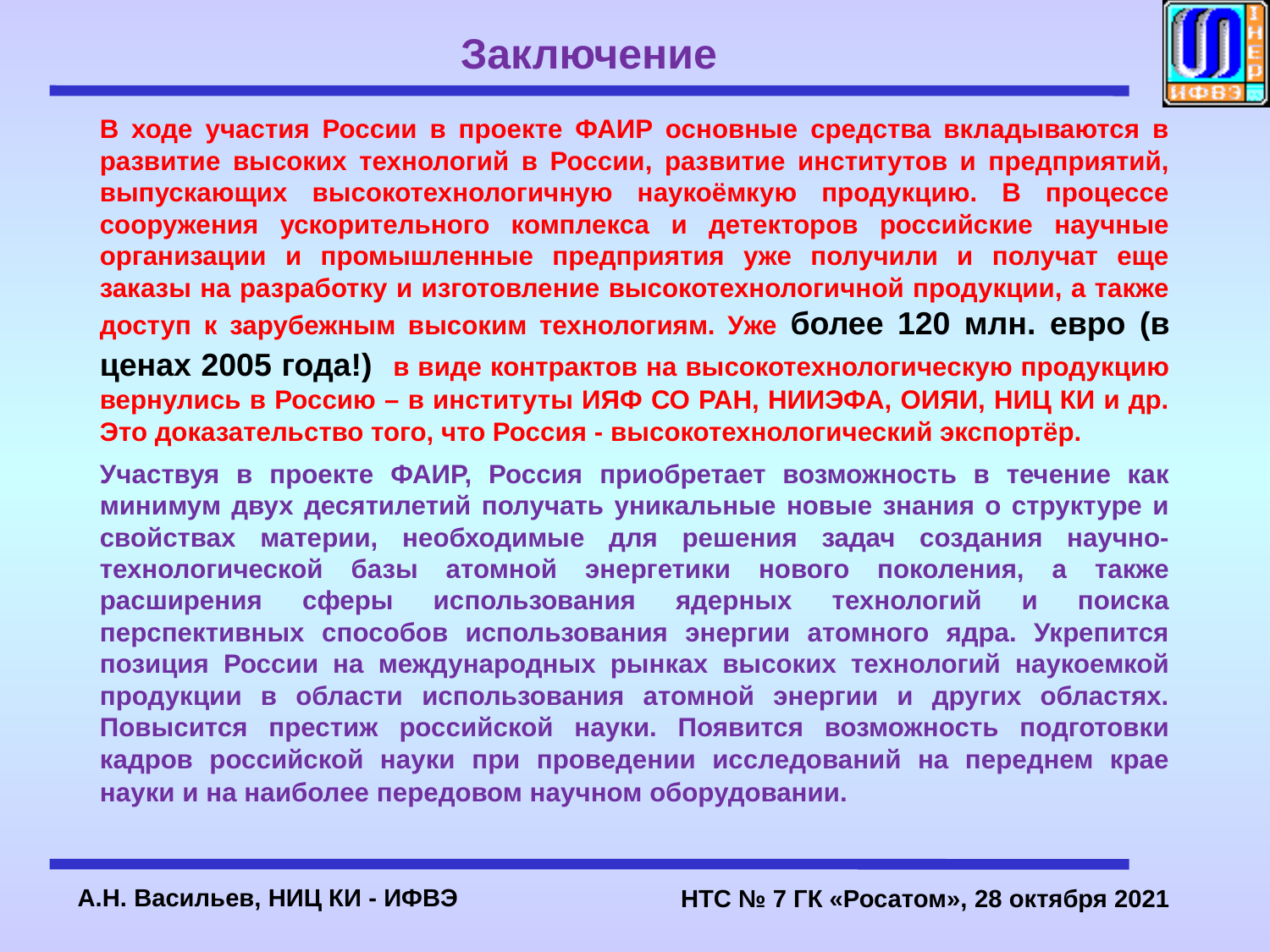

# Заключение
В ходе участия России в проекте ФАИР основные средства вкладываются в развитие высоких технологий в России, развитие институтов и предприятий, выпускающих высокотехнологичную наукоёмкую продукцию. В процессе сооружения ускорительного комплекса и детекторов российские научные организации и промышленные предприятия уже получили и получат еще заказы на разработку и изготовление высокотехнологичной продукции, а также доступ к зарубежным высоким технологиям. Уже более 120 млн. евро (в ценах 2005 года!)  в виде контрактов на высокотехнологическую продукцию вернулись в Россию – в институты ИЯФ СО РАН, НИИЭФА, ОИЯИ, НИЦ КИ и др. Это доказательство того, что Россия - высокотехнологический экспортёр.
Участвуя в проекте ФАИР, Россия приобретает возможность в течение как минимум двух десятилетий получать уникальные новые знания о структуре и свойствах материи, необходимые для решения задач создания научно-технологической базы атомной энергетики нового поколения, а также расширения сферы использования ядерных технологий и поиска перспективных способов использования энергии атомного ядра. Укрепится позиция России на международных рынках высоких технологий наукоемкой продукции в области использования атомной энергии и других областях. Повысится престиж российской науки. Появится возможность подготовки кадров российской науки при проведении исследований на переднем крае науки и на наиболее передовом научном оборудовании.